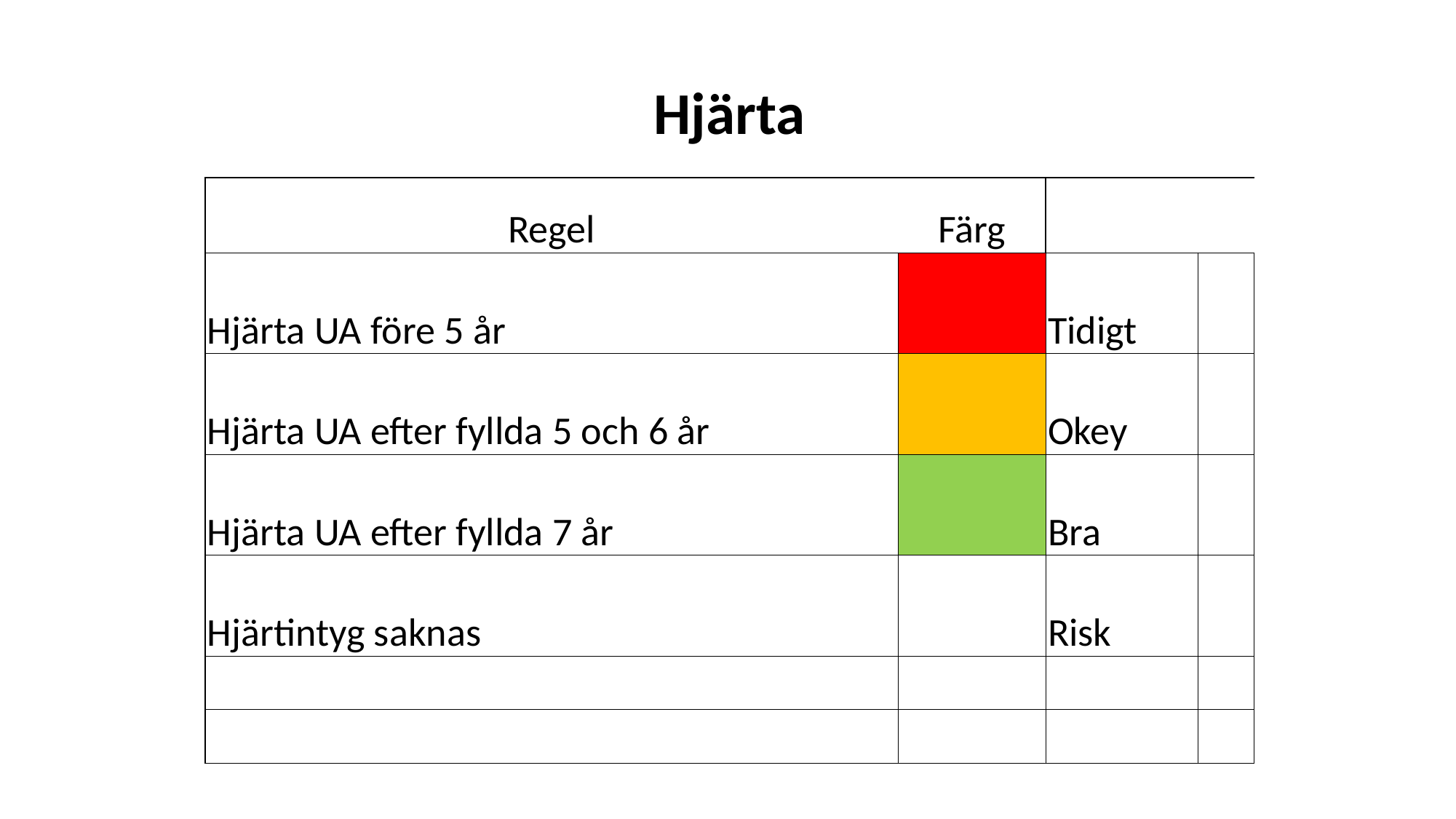

| Hjärta |  |  |  |
| --- | --- | --- | --- |
| Regel | Färg |  |  |
| Hjärta UA före 5 år |  | Tidigt |  |
| Hjärta UA efter fyllda 5 och 6 år |  | Okey |  |
| Hjärta UA efter fyllda 7 år |  | Bra |  |
| Hjärtintyg saknas |  | Risk |  |
|  |  |  |  |
|  |  |  |  |